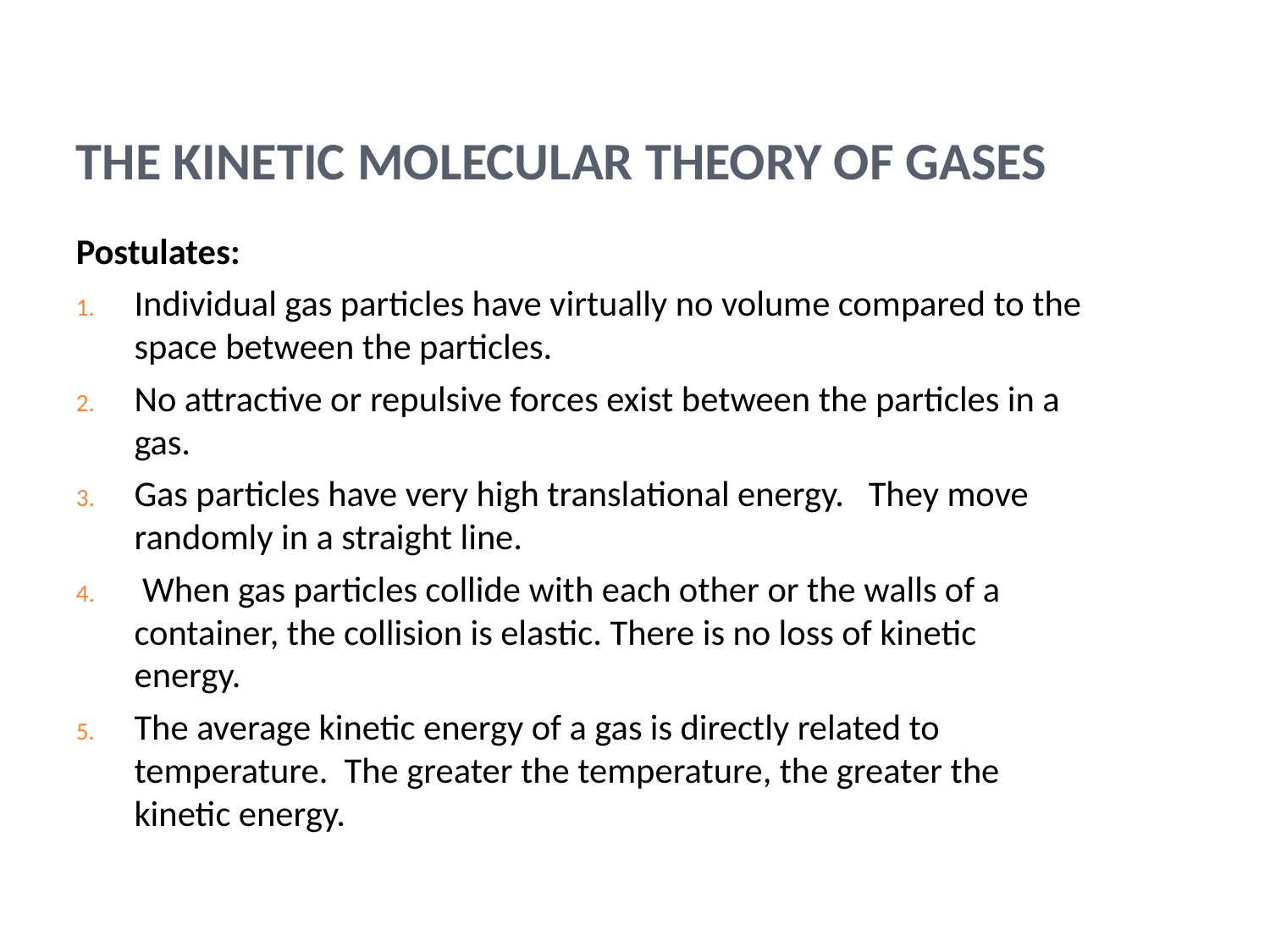

# The Kinetic Molecular Theory of Gases
Postulates:
Individual gas particles have virtually no volume compared to the space between the particles.
No attractive or repulsive forces exist between the particles in a gas.
Gas particles have very high translational energy.   They move randomly in a straight line.
 When gas particles collide with each other or the walls of a container, the collision is elastic. There is no loss of kinetic energy.
The average kinetic energy of a gas is directly related to temperature.  The greater the temperature, the greater the kinetic energy.